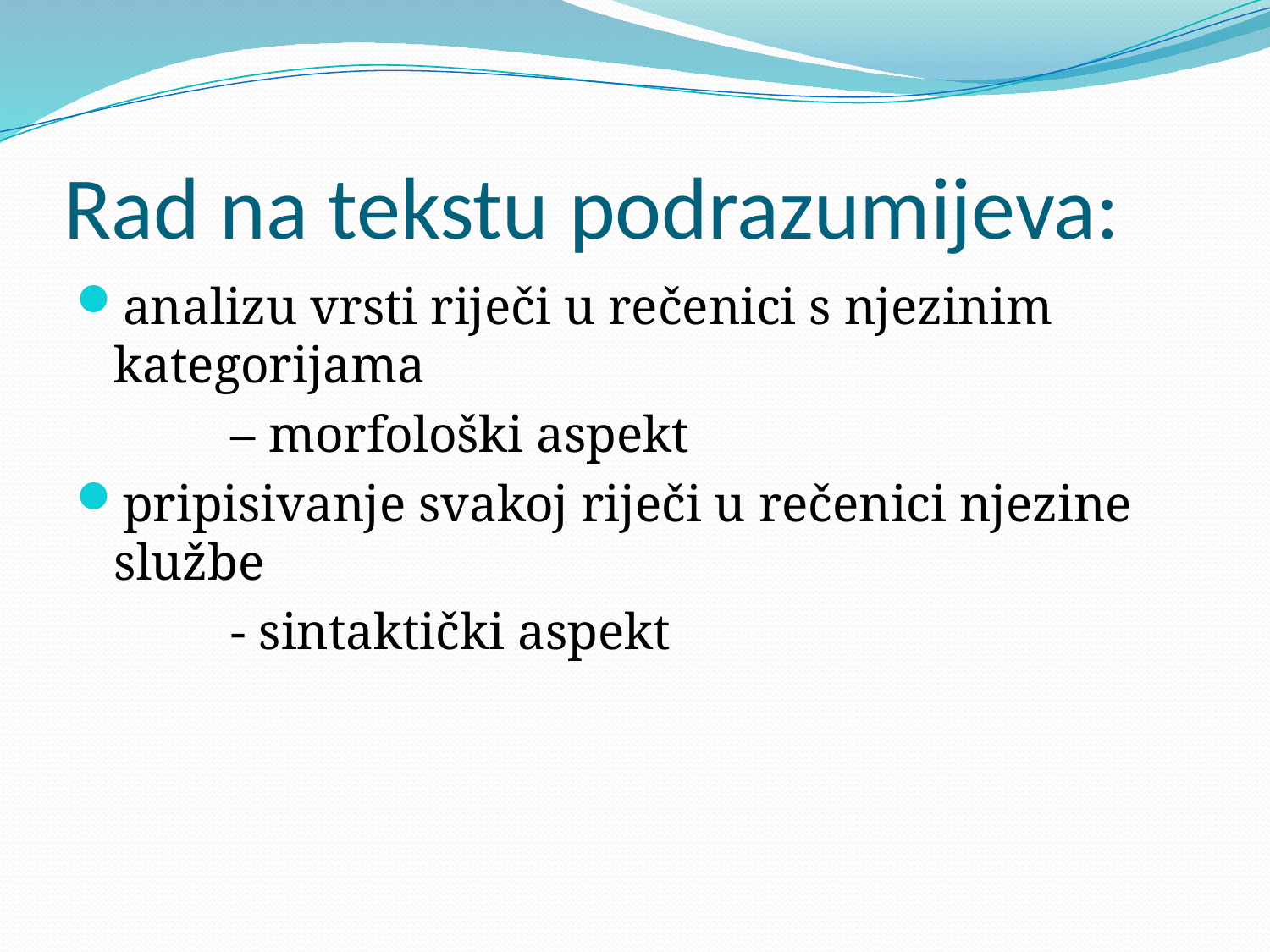

# Rad na tekstu podrazumijeva:
analizu vrsti riječi u rečenici s njezinim kategorijama
            – morfološki aspekt
pripisivanje svakoj riječi u rečenici njezine službe
            - sintaktički aspekt